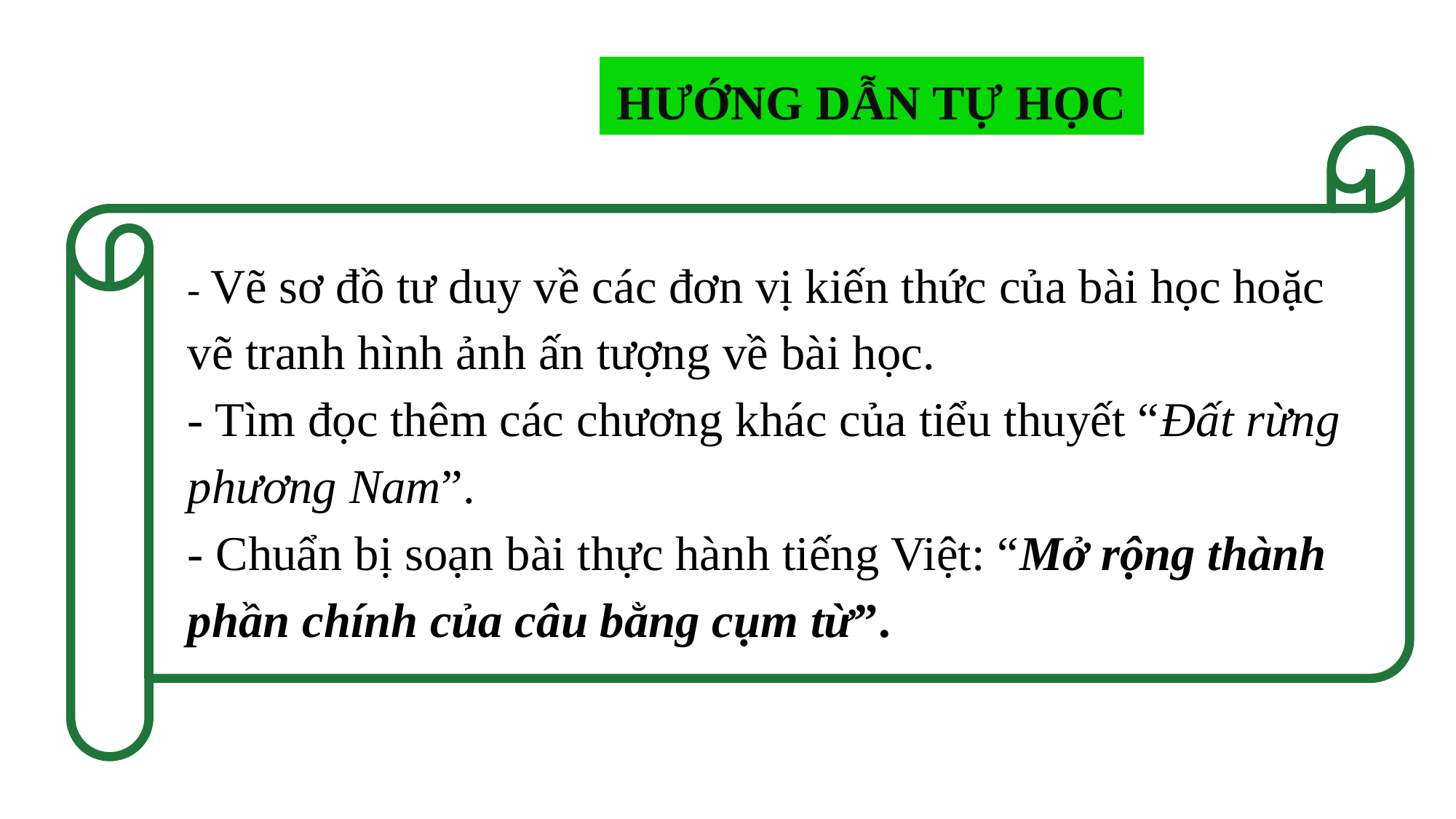

HƯỚNG DẪN TỰ HỌC

- Vẽ sơ đồ tư duy về các đơn vị kiến thức của bài học hoặc vẽ tranh hình ảnh ấn tượng về bài học.
- Tìm đọc thêm các chương khác của tiểu thuyết “Đất rừng phương Nam”.
- Chuẩn bị soạn bài thực hành tiếng Việt: “Mở rộng thành phần chính của câu bằng cụm từ”.